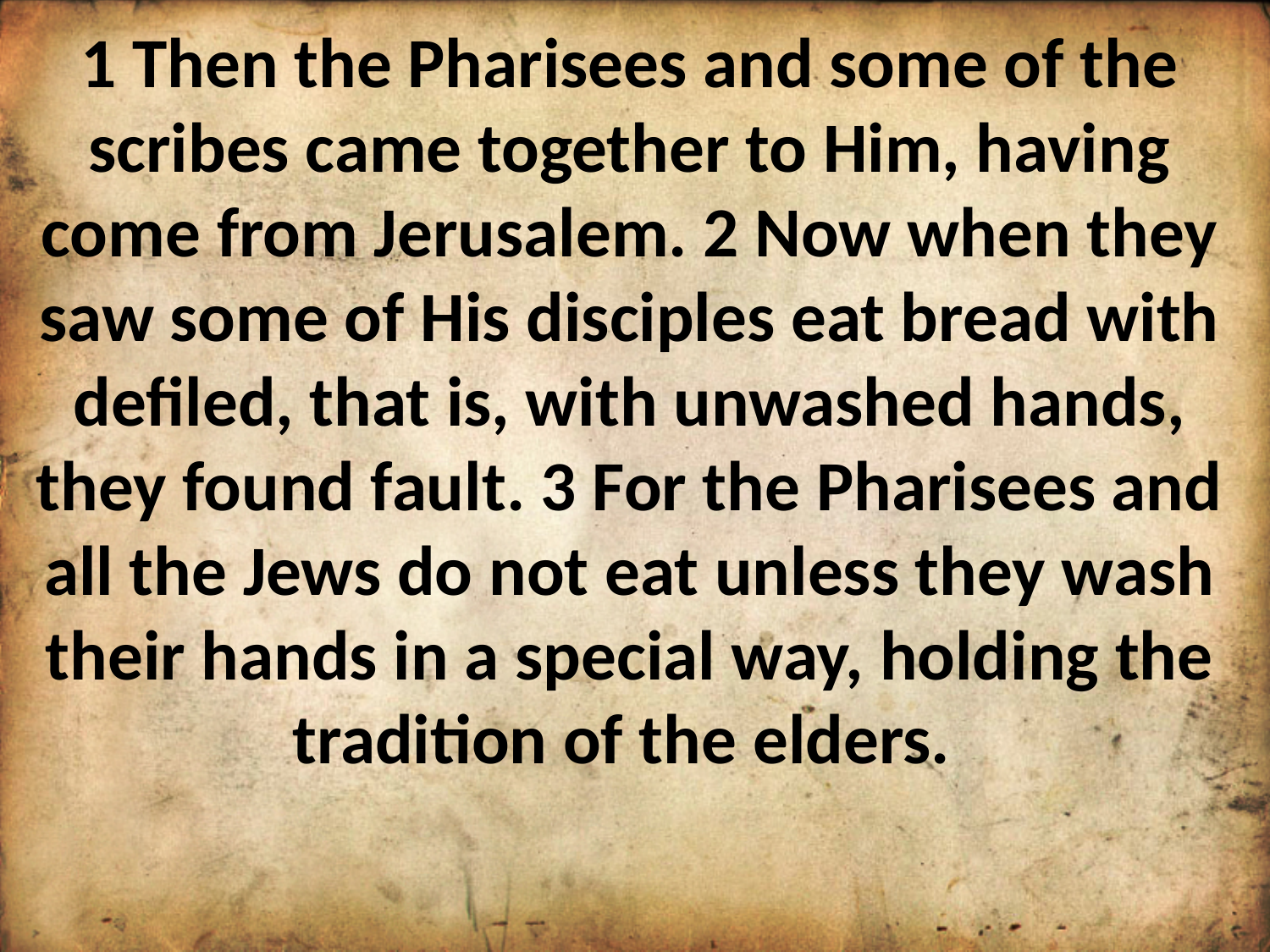

1 Then the Pharisees and some of the scribes came together to Him, having come from Jerusalem. 2 Now when they saw some of His disciples eat bread with defiled, that is, with unwashed hands, they found fault. 3 For the Pharisees and all the Jews do not eat unless they wash their hands in a special way, holding the tradition of the elders.